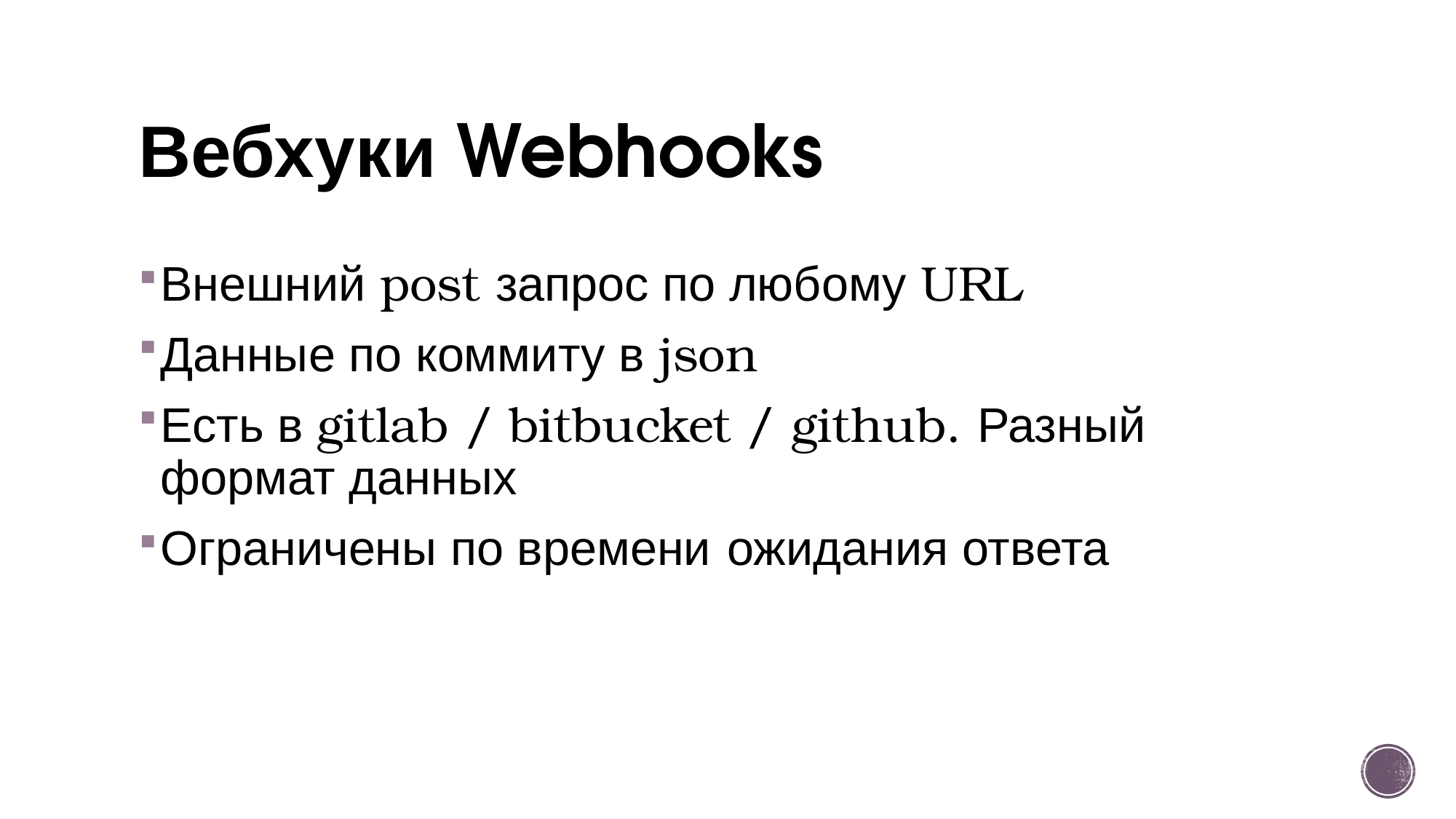

# Вебхуки Webhooks
Внешний post запрос по любому URL
Данные по коммиту в json
Есть в gitlab / bitbucket / github. Разный формат данных
Ограничены по времени ожидания ответа